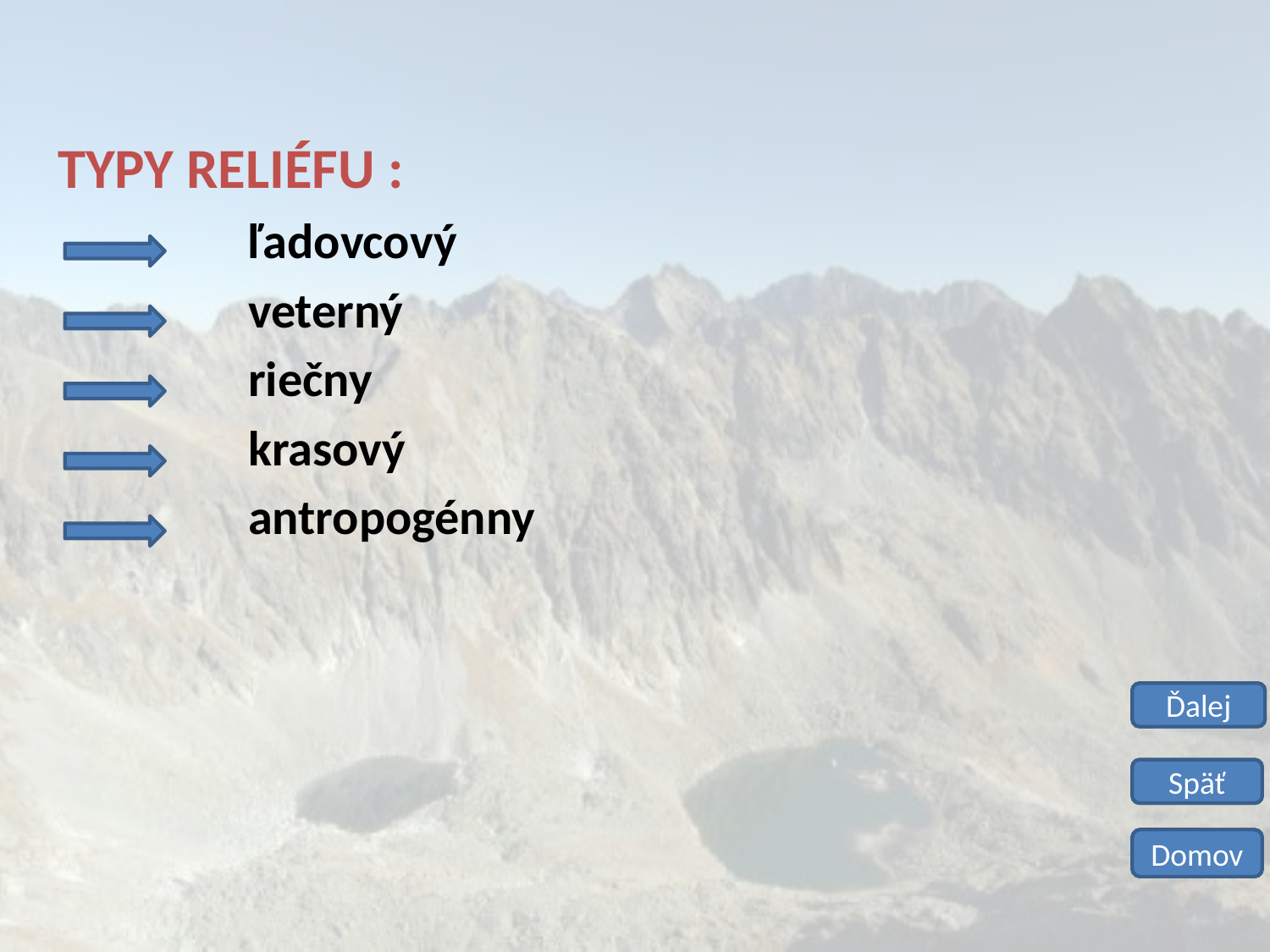

TYPY RELIÉFU :
	ľadovcový
	veterný
	riečny
	krasový
	antropogénny

Ďalej
Späť
Domov